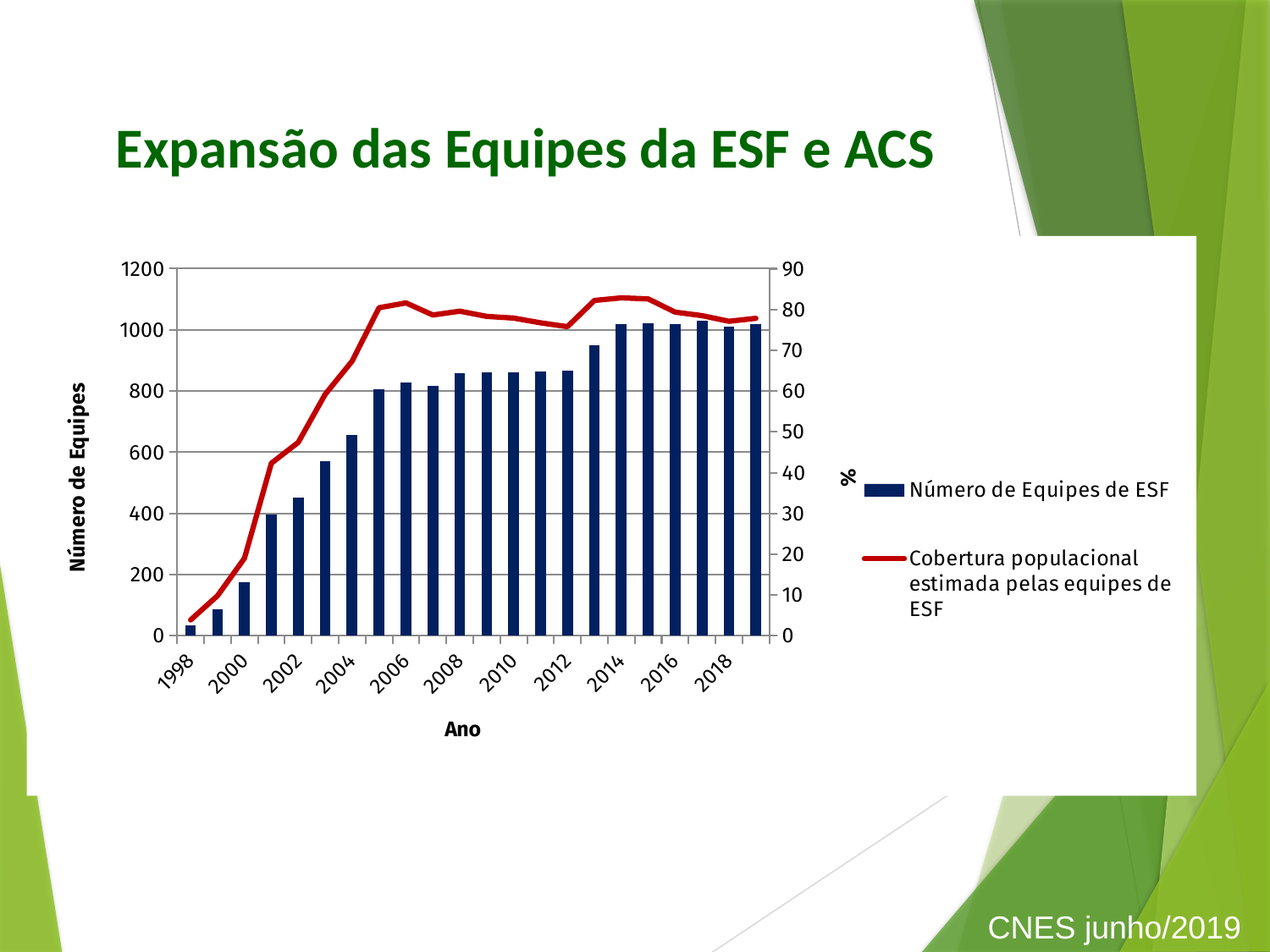

# Expansão das Equipes da ESF e ACS

### Chart

| Category |  |  |
|---|---|---|
| 1998 | 34.0 | 3.8865197206583004 |
| 1999 | 87.0 | 9.832493490211206 |
| 2000 | 176.0 | 19.01481643139433 |
| 2001 | 397.0 | 42.306007772796164 |
| 2002 | 451.0 | 47.42708917554656 |
| 2003 | 570.0 | 59.20874267291811 |
| 2004 | 656.0 | 67.32147750118243 |
| 2005 | 805.0 | 80.41850924396623 |
| 2006 | 828.0 | 81.61012438644563 |
| 2007 | 818.0 | 78.63586485136804 |
| 2008 | 858.0 | 79.57245814171058 |
| 2009 | 861.0 | 78.29930177084307 |
| 2010 | 860.0 | 77.88261571721293 |
| 2011 | 863.0 | 76.71809615258893 |
| 2012 | 866.0 | 75.77653402831017 |
| 2013 | 950.0 | 82.20273353740944 |
| 2014 | 1018.0 | 82.84300431629397 |
| 2015 | 1021.0 | 82.58778762567808 |
| 2016 | 1020.0 | 79.33417098200991 |
| 2017 | 1029.0 | 78.480505600291 |
| 2018 | 1011.0 | 77.09833724122848 |
| 2019 | 1020.0 | 77.81627531970301 |
CNES junho/2019